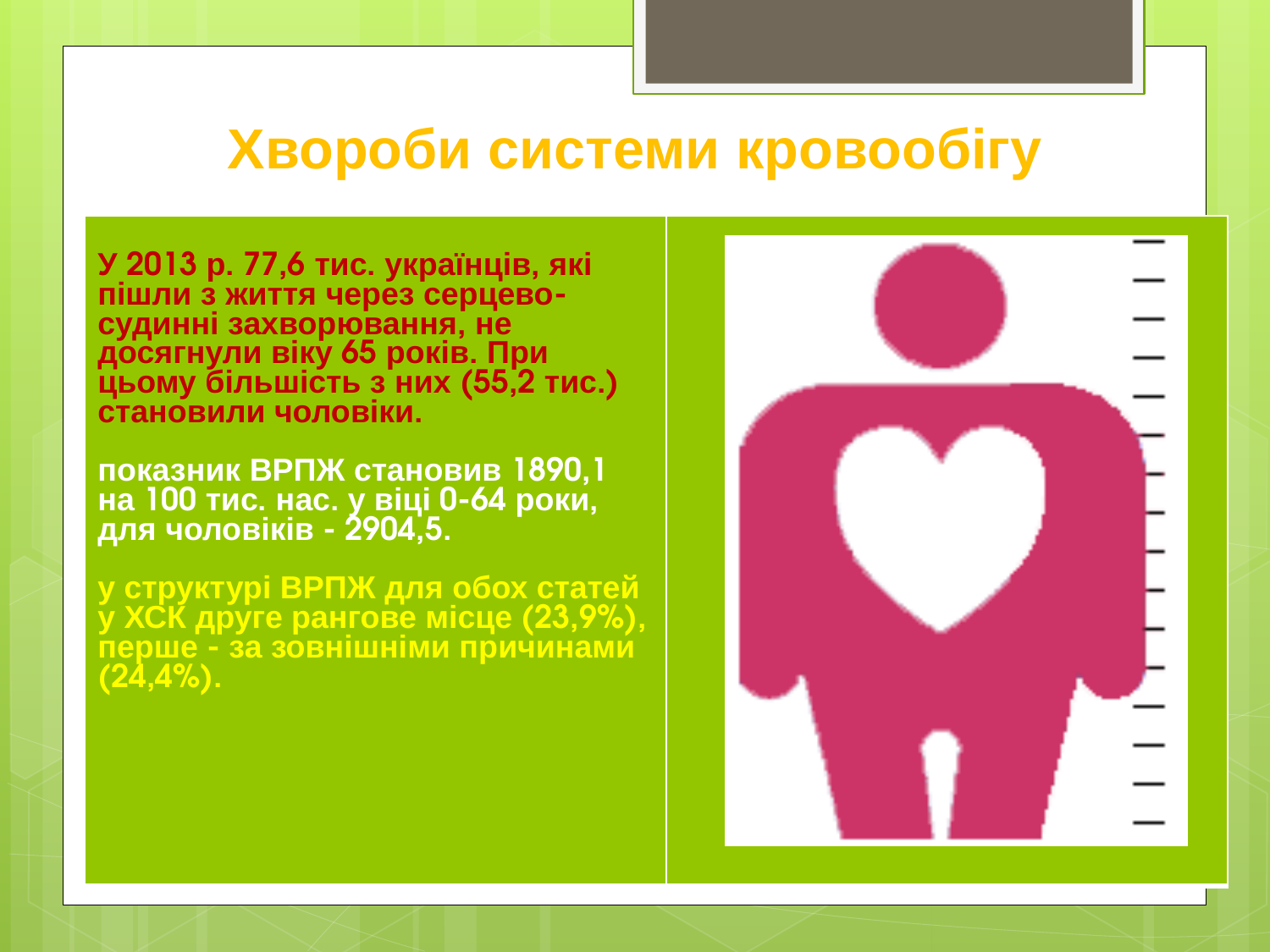

# Хвороби системи кровообігу
| У 2013 р. 77,6 тис. українців, які пішли з життя через серцево-судинні захворювання, не досягнули віку 65 років. При цьому більшість з них (55,2 тис.) становили чоловіки. показник ВРПЖ становив 1890,1 на 100 тис. нас. у віці 0-64 роки, для чоловіків - 2904,5. у структурі ВРПЖ для обох статей у ХСК друге рангове місце (23,9%), перше - за зовнішніми причинами (24,4%). |  |
| --- | --- |

### Chart: женщины

| Category |
|---|